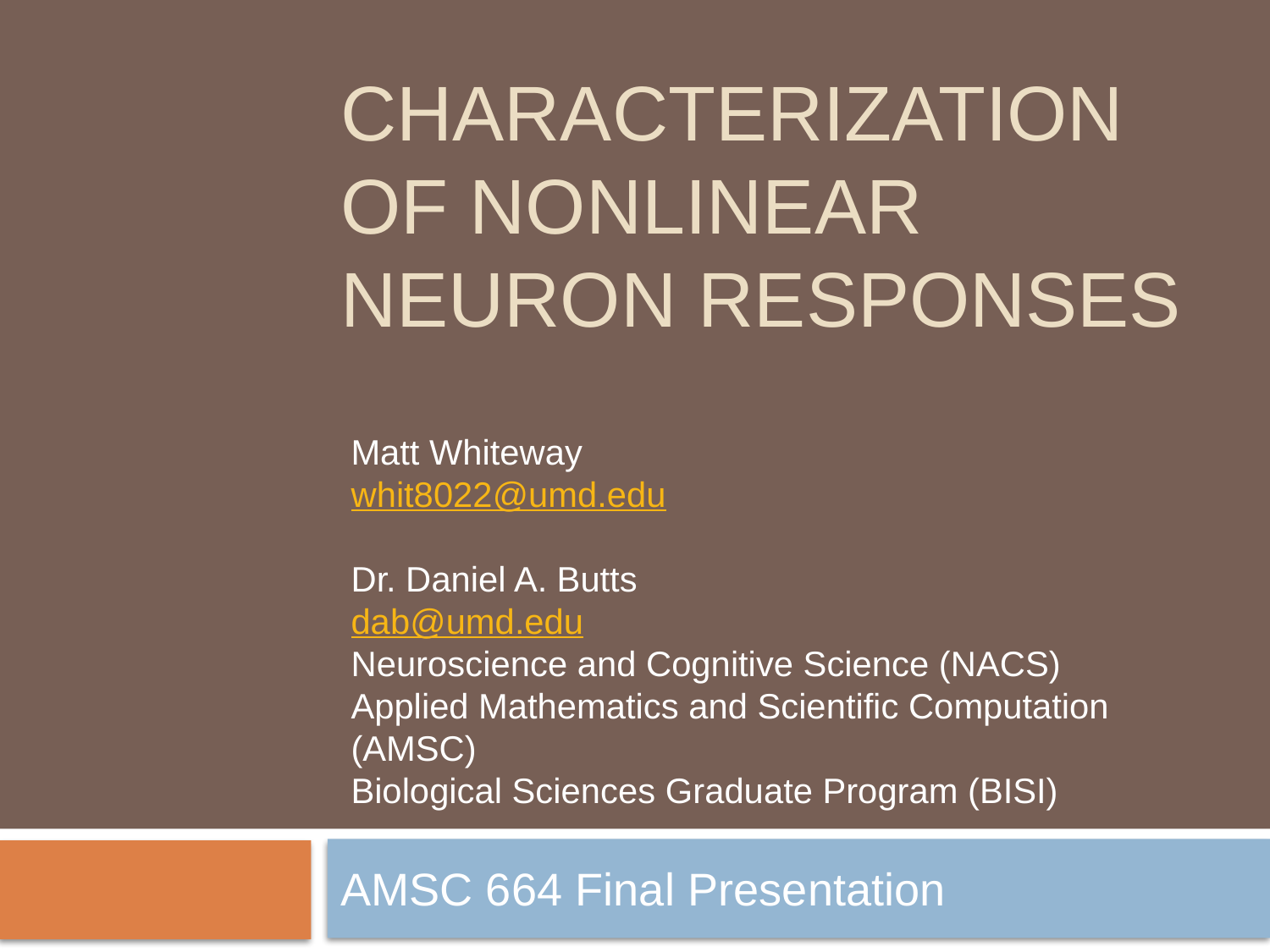

# Characterization of Nonlinear Neuron Responses
Matt Whiteway
whit8022@umd.edu

Dr. Daniel A. Butts
dab@umd.edu
Neuroscience and Cognitive Science (NACS)
Applied Mathematics and Scientific Computation (AMSC)
Biological Sciences Graduate Program (BISI)
AMSC 664 Final Presentation